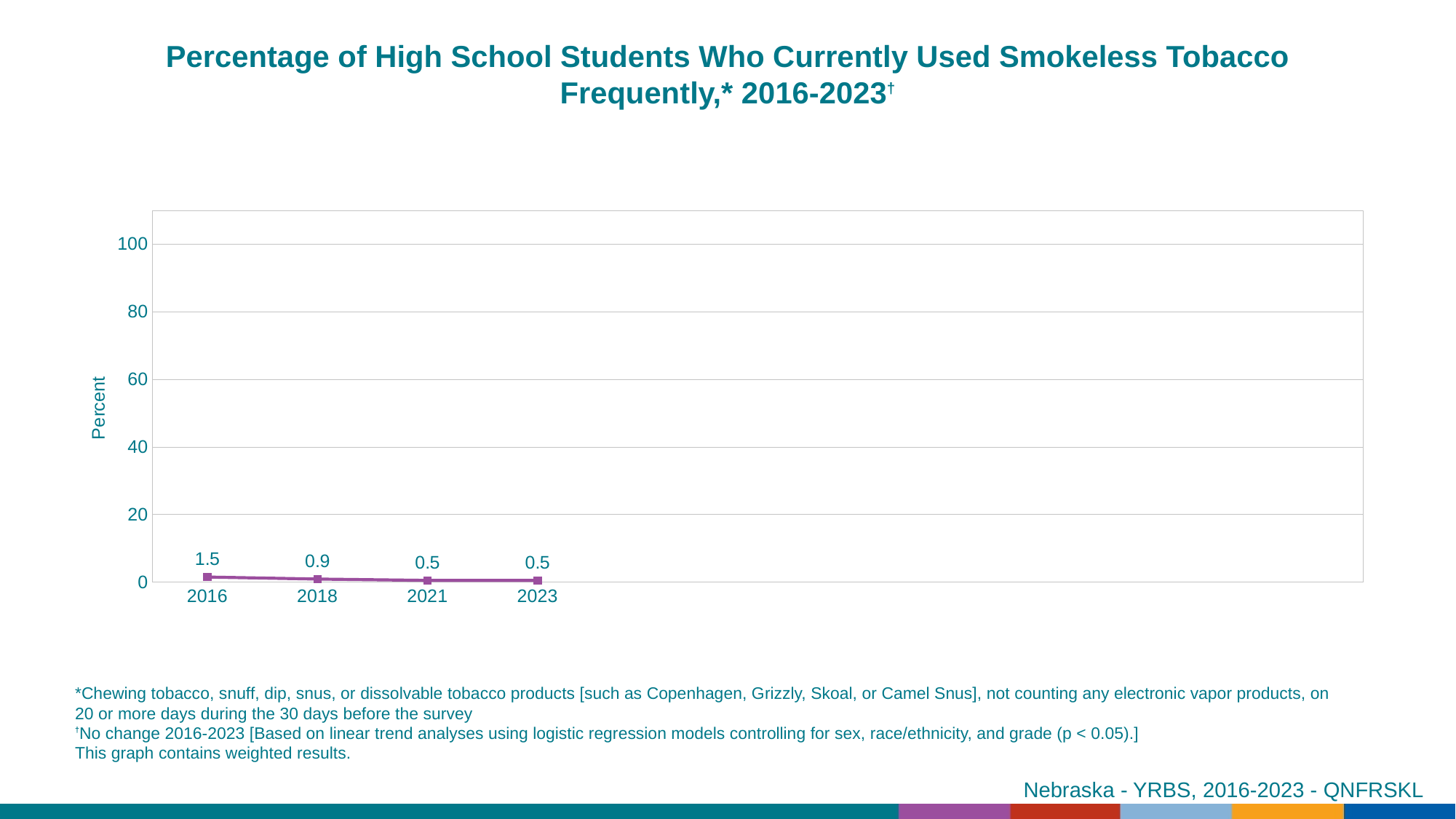

Percentage of High School Students Who Currently Used Smokeless Tobacco Frequently,* 2016-2023†

### Chart

| Category | Series 1 |
|---|---|
| 2016 | 1.5 |
| 2018 | 0.9 |
| 2021 | 0.5 |
| 2023 | 0.5 |
|  | None |
|  | None |
|  | None |
|  | None |
|  | None |
|  | None |
|  | None |
*Chewing tobacco, snuff, dip, snus, or dissolvable tobacco products [such as Copenhagen, Grizzly, Skoal, or Camel Snus], not counting any electronic vapor products, on 20 or more days during the 30 days before the survey
†No change 2016-2023 [Based on linear trend analyses using logistic regression models controlling for sex, race/ethnicity, and grade (p < 0.05).]
This graph contains weighted results.
Nebraska - YRBS, 2016-2023 - QNFRSKL